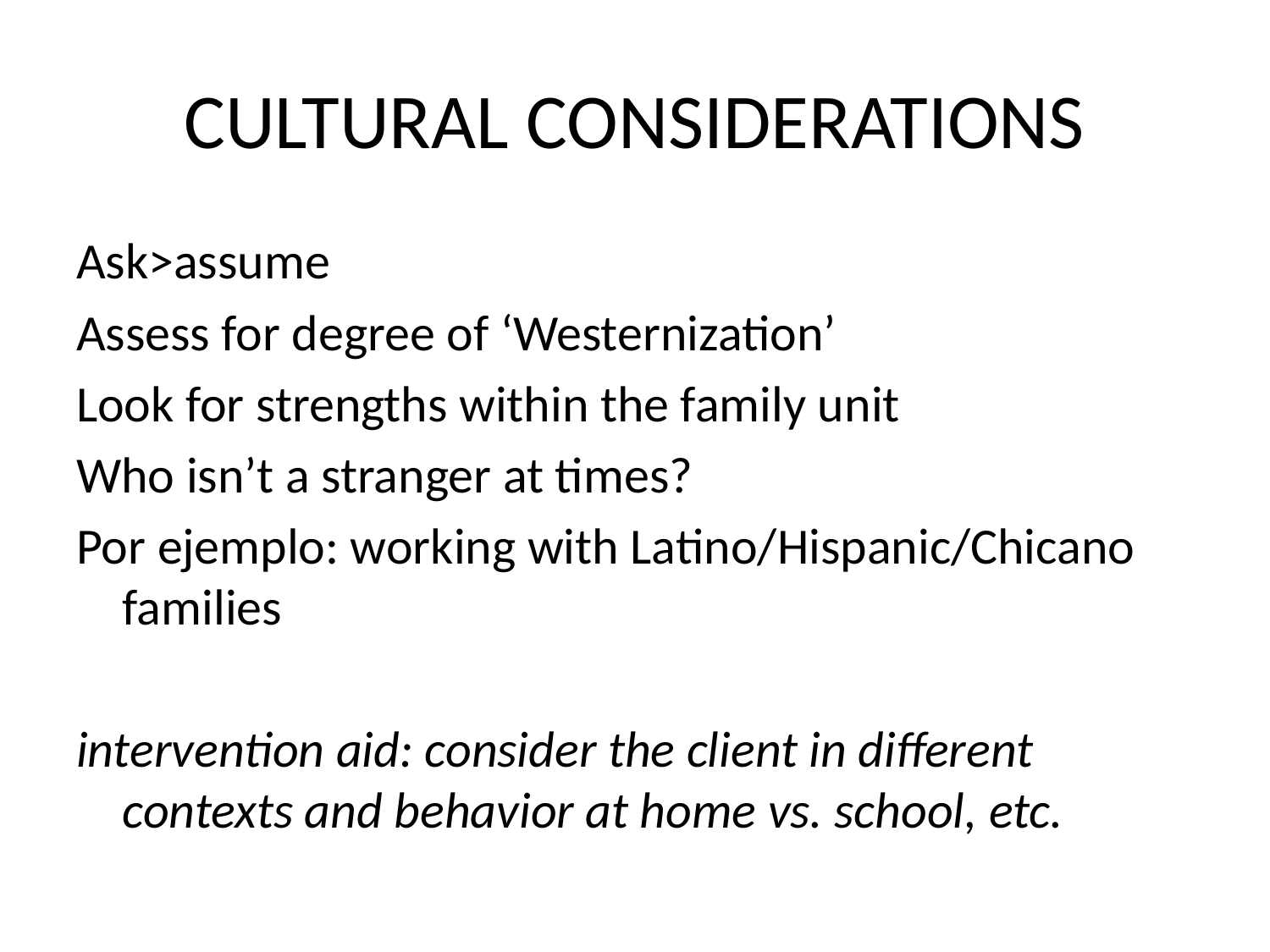

# CULTURAL CONSIDERATIONS
Ask>assume
Assess for degree of ‘Westernization’
Look for strengths within the family unit
Who isn’t a stranger at times?
Por ejemplo: working with Latino/Hispanic/Chicano families

intervention aid: consider the client in different contexts and behavior at home vs. school, etc.